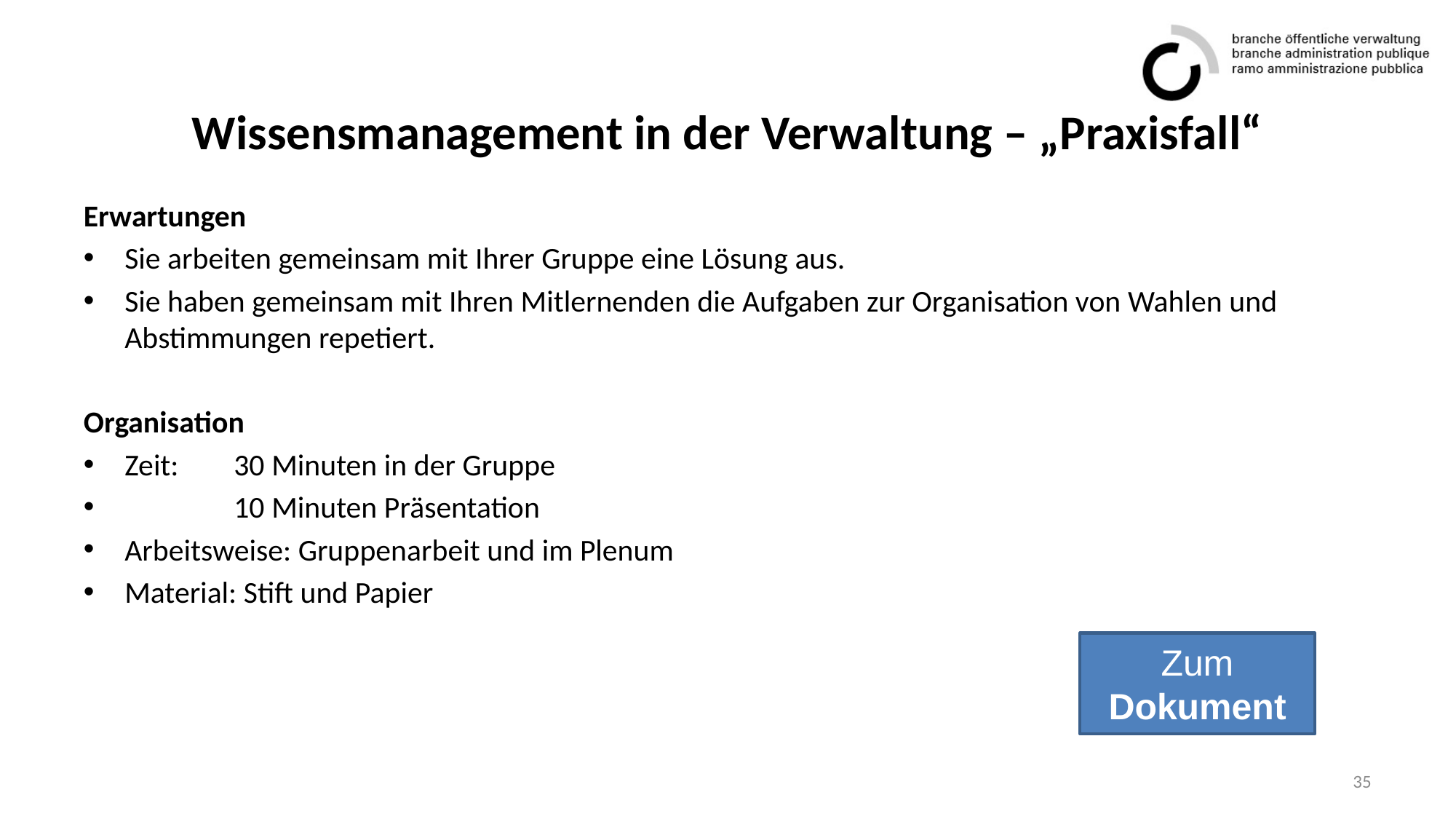

# Wissensmanagement in der Verwaltung – „Praxisfall“
Erwartungen
Sie arbeiten gemeinsam mit Ihrer Gruppe eine Lösung aus.
Sie haben gemeinsam mit Ihren Mitlernenden die Aufgaben zur Organisation von Wahlen und Abstimmungen repetiert.

Organisation
Zeit: 	30 Minuten in der Gruppe
	10 Minuten Präsentation
Arbeitsweise: Gruppenarbeit und im Plenum
Material: Stift und Papier

Zum
Dokument
35